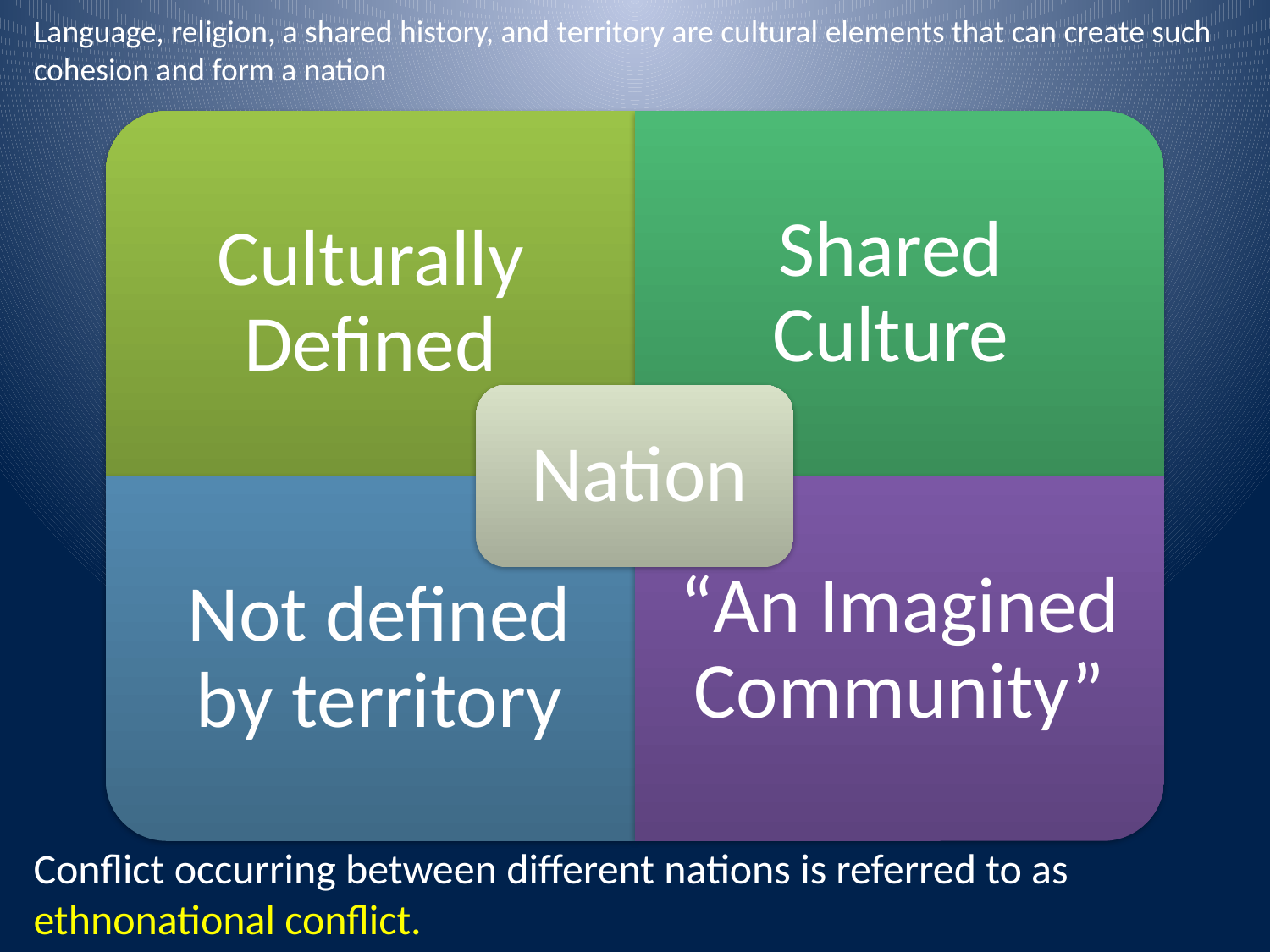

Language, religion, a shared history, and territory are cultural elements that can create such cohesion and form a nation
Culturally Defined
Shared Culture
Not defined by territory
“An Imagined Community”
Nation
Conflict occurring between different nations is referred to as ethnonational conflict.